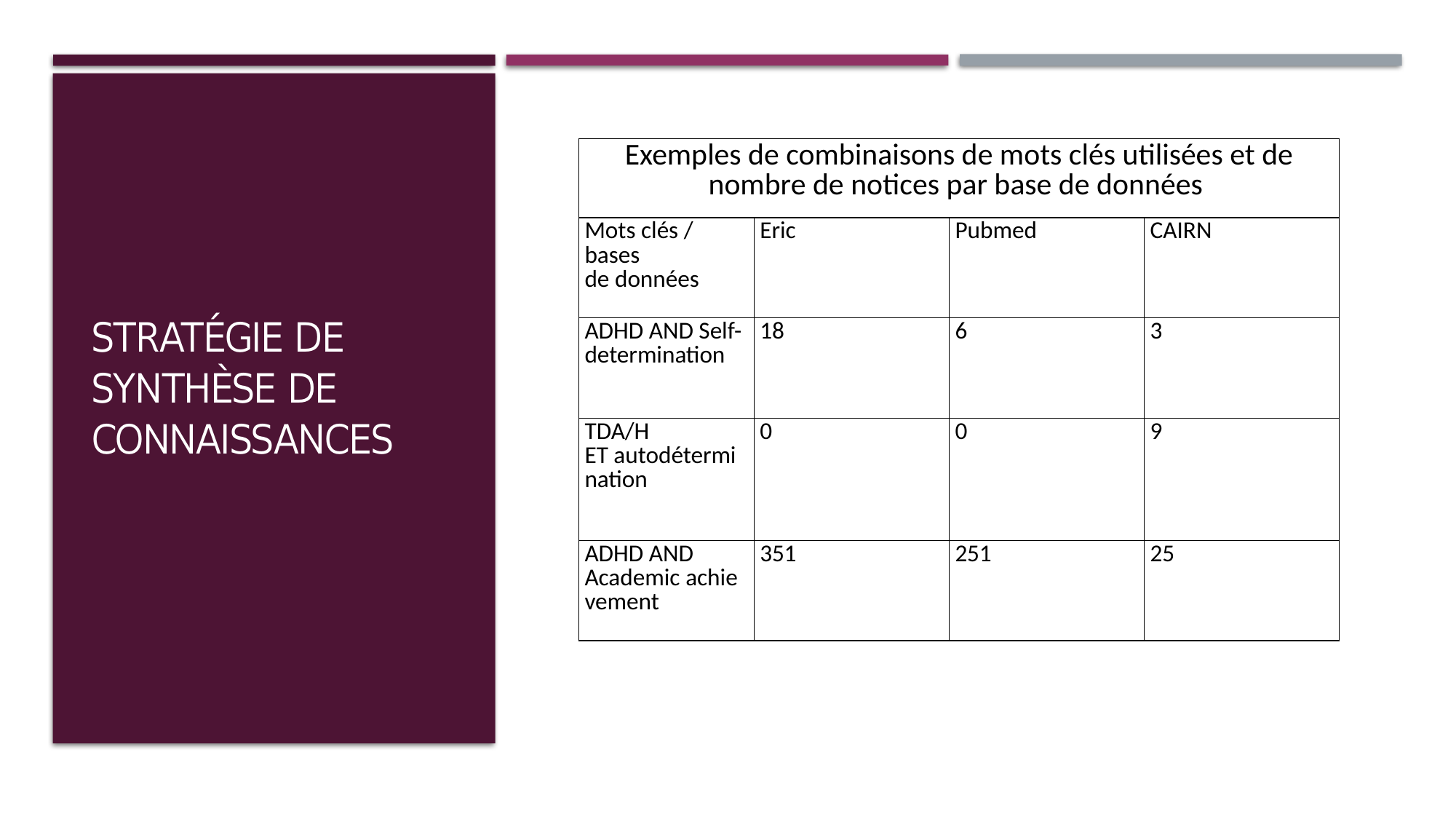

| Exemples de combinaisons de mots clés utilisées et de nombre de notices par base de données ​ |  |  |  |
| --- | --- | --- | --- |
| Mots clés / bases de données ​ | Eric​ | Pubmed​ | CAIRN​ |
| ADHD AND Self-determination​ ​ | 18​ | 6​ | 3​ |
| TDA/H ET autodétermination​ ​ | 0​ | 0​ | 9​ |
| ADHD AND Academic achievement​ | 351​ | 251​ | 25​ |
Stratégie de
synthèse de
connaissances